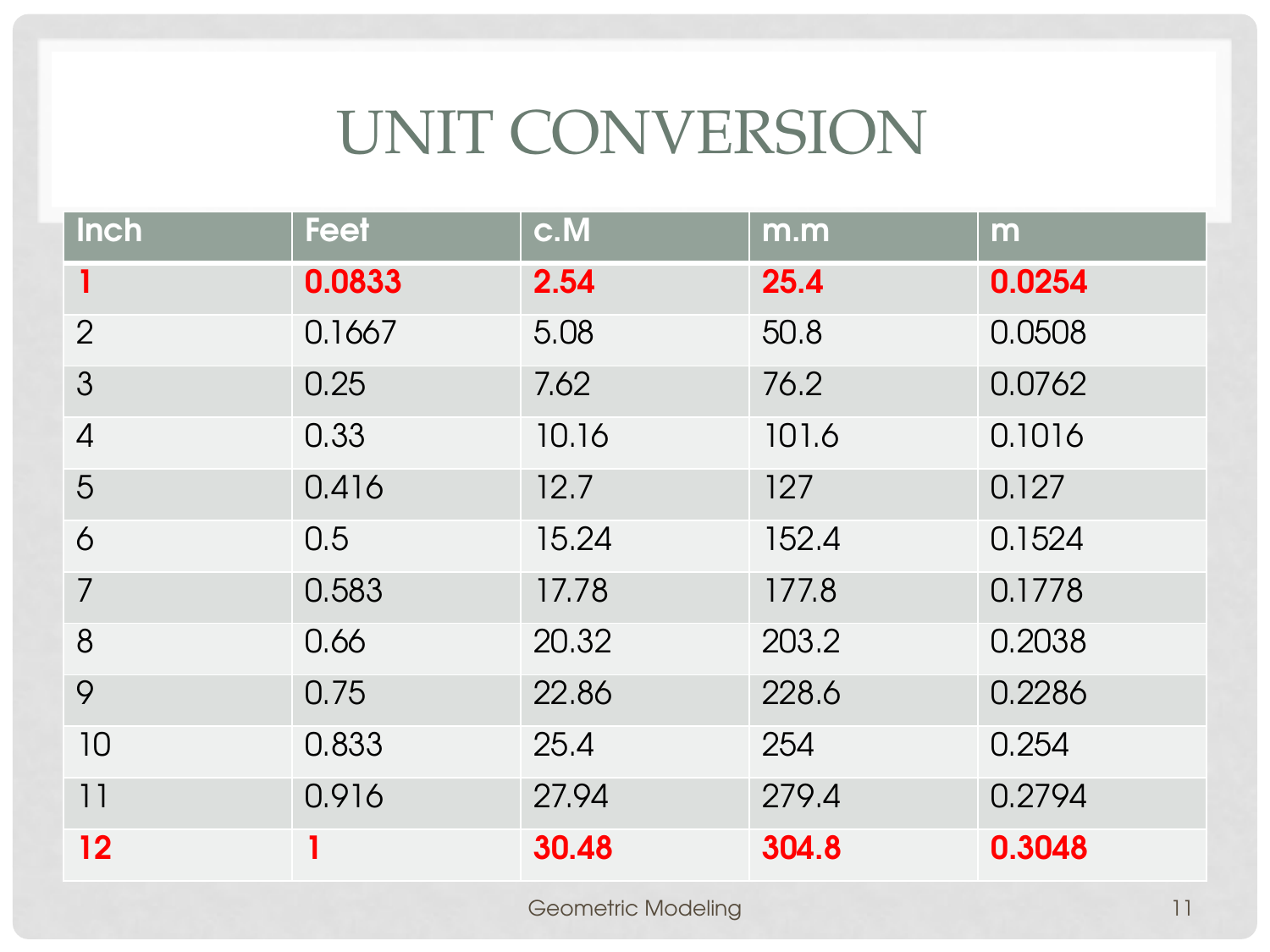

# UNIT CONVERSION
| Inch | Feet | c.M | m.m | m |
| --- | --- | --- | --- | --- |
| 1 | 0.0833 | 2.54 | 25.4 | 0.0254 |
| 2 | 0.1667 | 5.08 | 50.8 | 0.0508 |
| 3 | 0.25 | 7.62 | 76.2 | 0.0762 |
| 4 | 0.33 | 10.16 | 101.6 | 0.1016 |
| 5 | 0.416 | 12.7 | 127 | 0.127 |
| 6 | 0.5 | 15.24 | 152.4 | 0.1524 |
| 7 | 0.583 | 17.78 | 177.8 | 0.1778 |
| 8 | 0.66 | 20.32 | 203.2 | 0.2038 |
| 9 | 0.75 | 22.86 | 228.6 | 0.2286 |
| 10 | 0.833 | 25.4 | 254 | 0.254 |
| 11 | 0.916 | 27.94 | 279.4 | 0.2794 |
| 12 | 1 | 30.48 | 304.8 | 0.3048 |
Geometric Modeling
11